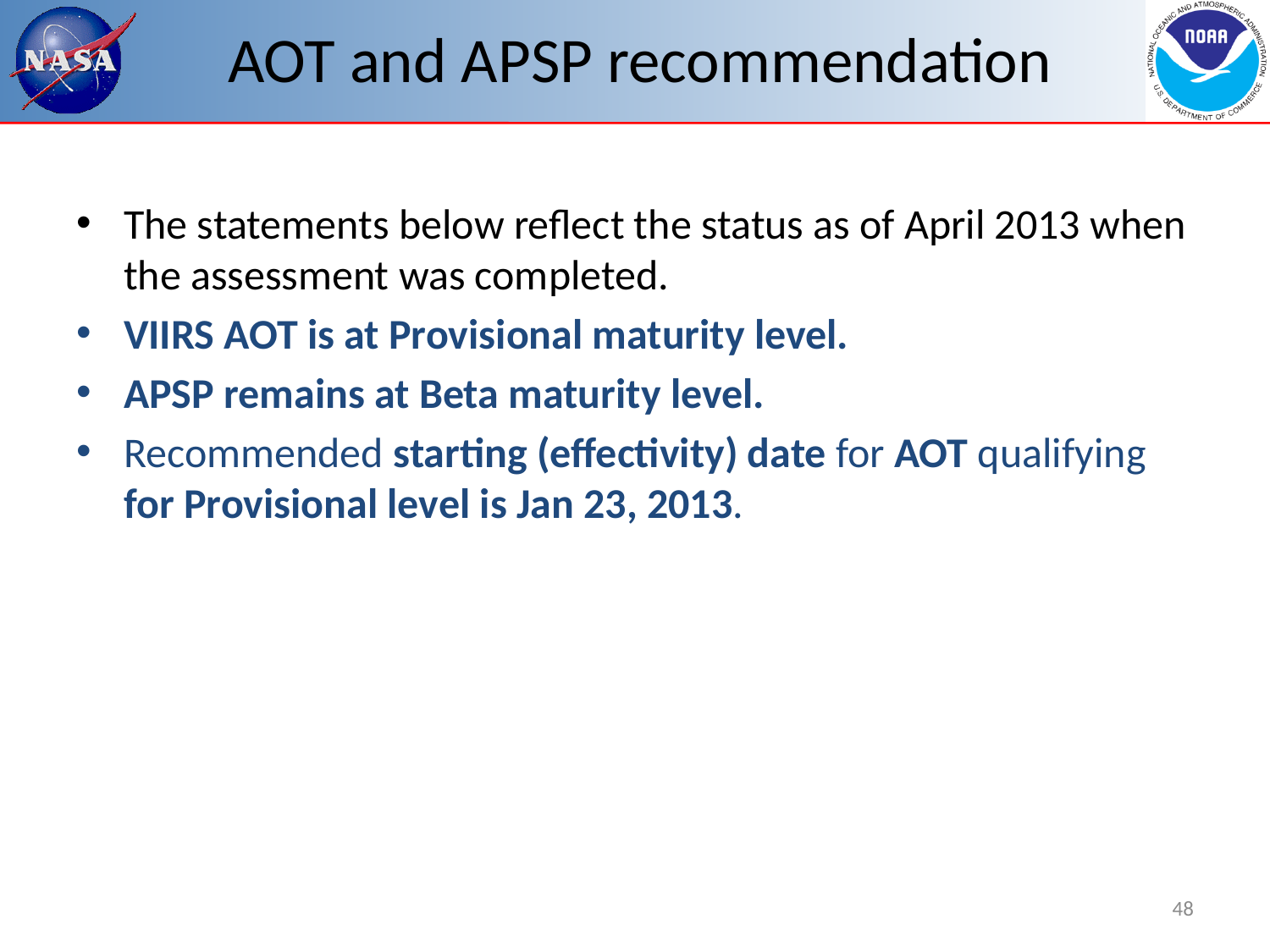

# AOT and APSP recommendation
The statements below reflect the status as of April 2013 when the assessment was completed.
VIIRS AOT is at Provisional maturity level.
APSP remains at Beta maturity level.
Recommended starting (effectivity) date for AOT qualifying for Provisional level is Jan 23, 2013.

48